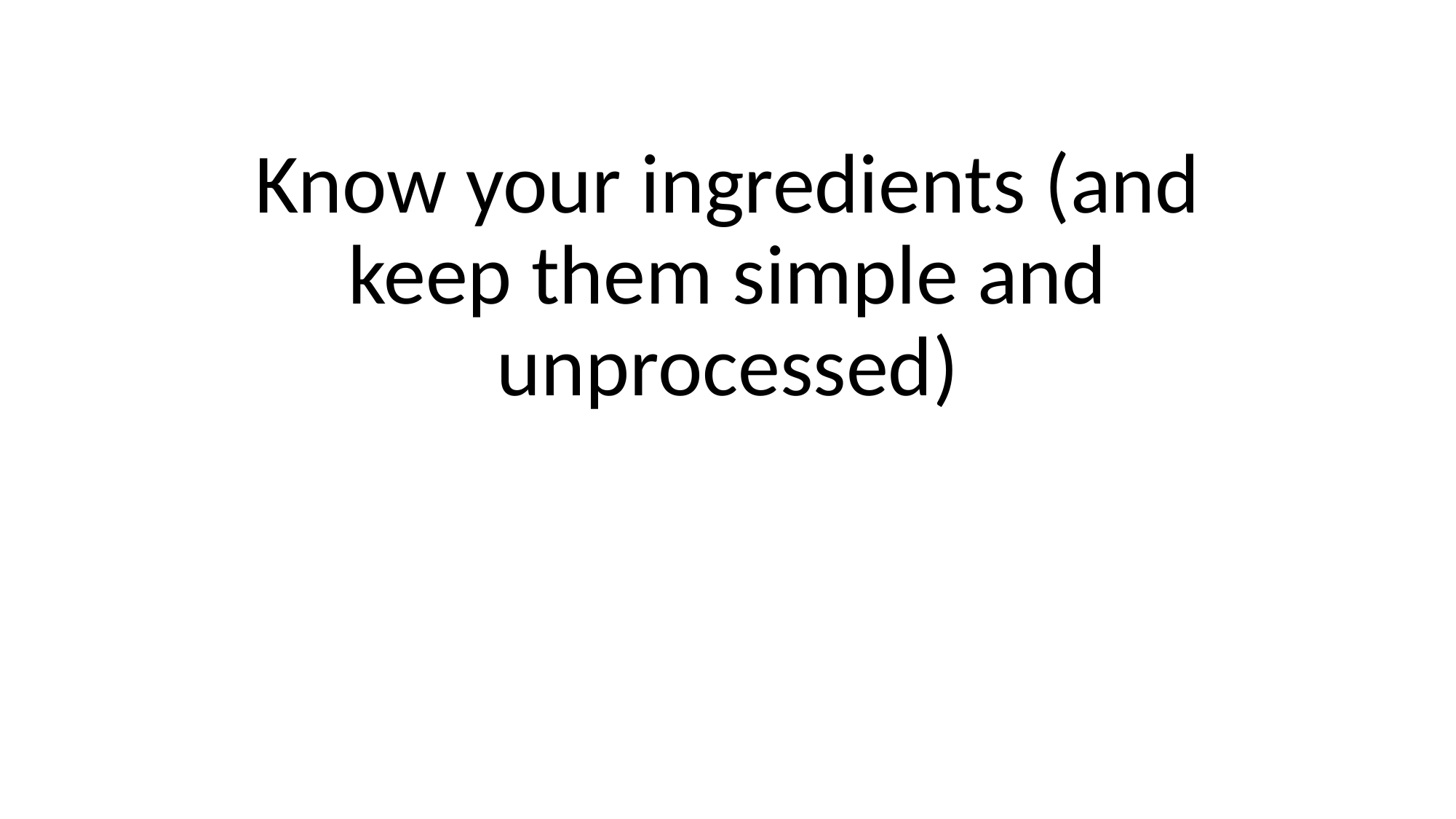

# Know your ingredients (and keep them simple and unprocessed)